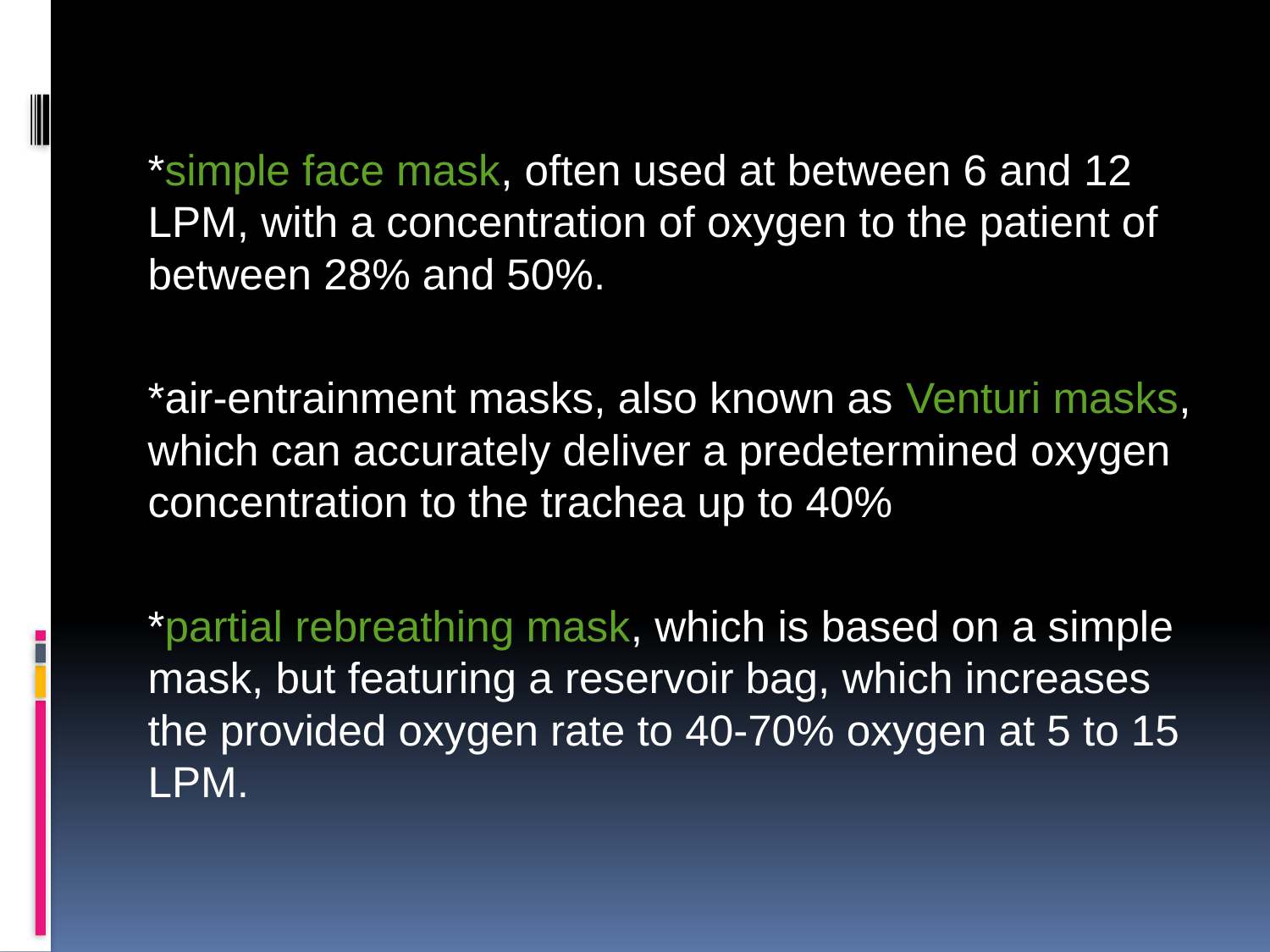

#
	*simple face mask, often used at between 6 and 12 LPM, with a concentration of oxygen to the patient of between 28% and 50%.

	*air-entrainment masks, also known as Venturi masks, which can accurately deliver a predetermined oxygen concentration to the trachea up to 40%

	*partial rebreathing mask, which is based on a simple mask, but featuring a reservoir bag, which increases the provided oxygen rate to 40-70% oxygen at 5 to 15 LPM.